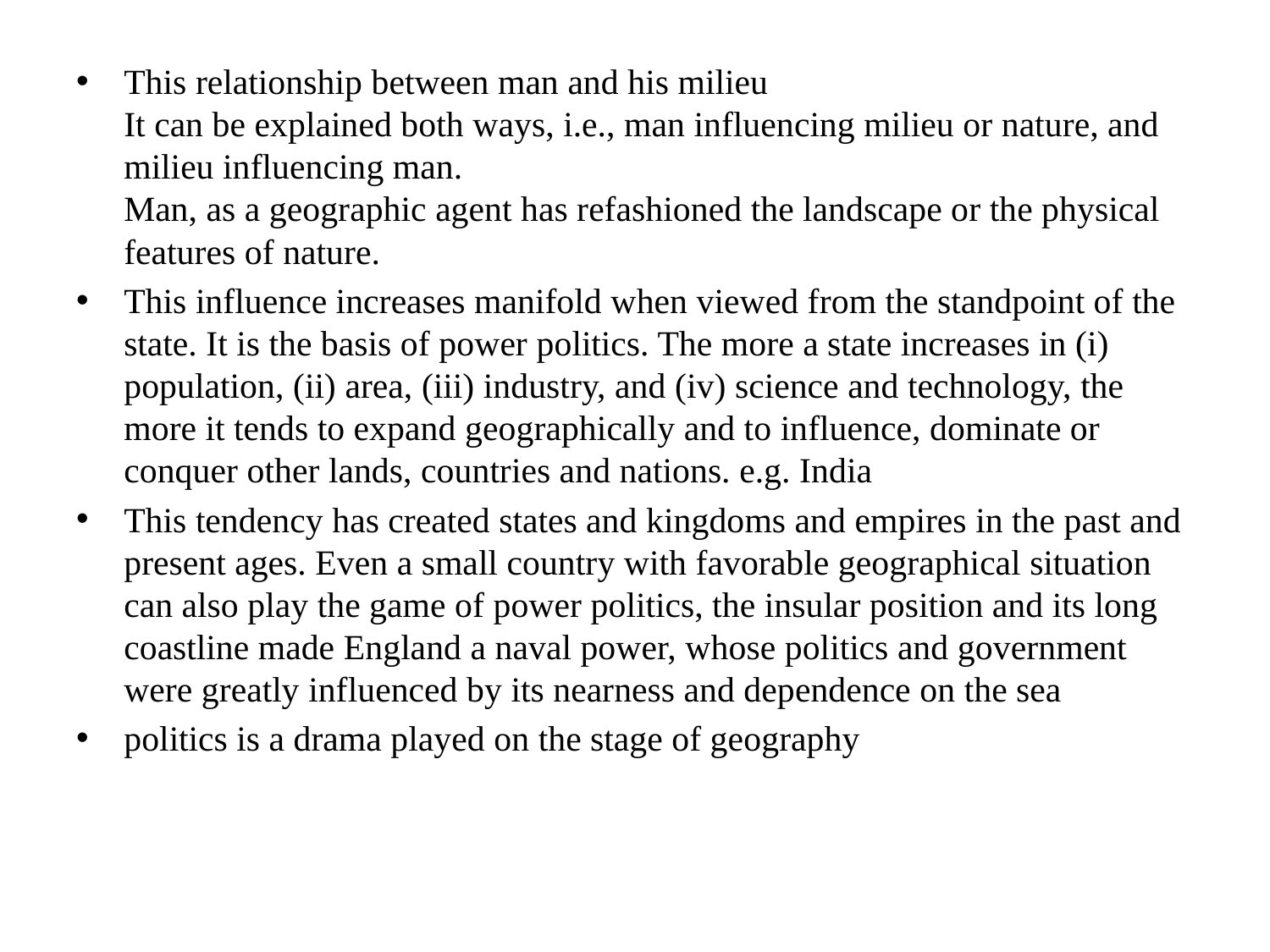

This relationship between man and his milieu
It can be explained both ways, i.e., man influencing milieu or nature, and milieu influencing man.
Man, as a geographic agent has refashioned the landscape or the physical features of nature.
This influence increases manifold when viewed from the standpoint of the state. It is the basis of power politics. The more a state increases in (i) population, (ii) area, (iii) industry, and (iv) science and technology, the more it tends to expand geographically and to influence, dominate or conquer other lands, countries and nations. e.g. India
This tendency has created states and kingdoms and empires in the past and present ages. Even a small country with favorable geographical situation can also play the game of power politics, the insular position and its long coastline made England a naval power, whose politics and government were greatly influenced by its nearness and dependence on the sea
politics is a drama played on the stage of geography